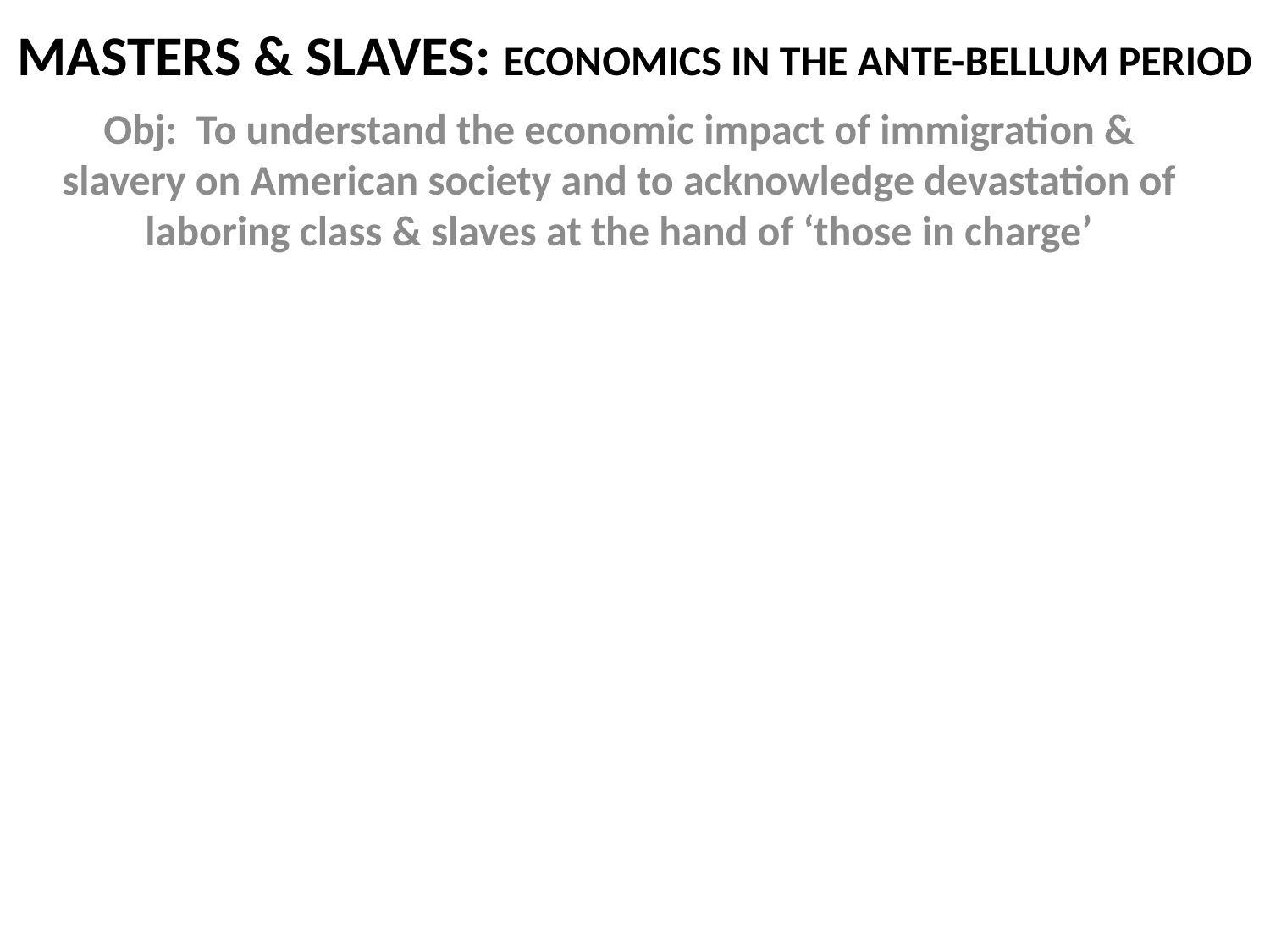

# MASTERS & SLAVES: ECONOMICS IN THE ANTE-BELLUM PERIOD
Obj:  To understand the economic impact of immigration & slavery on American society and to acknowledge devastation of laboring class & slaves at the hand of ‘those in charge’